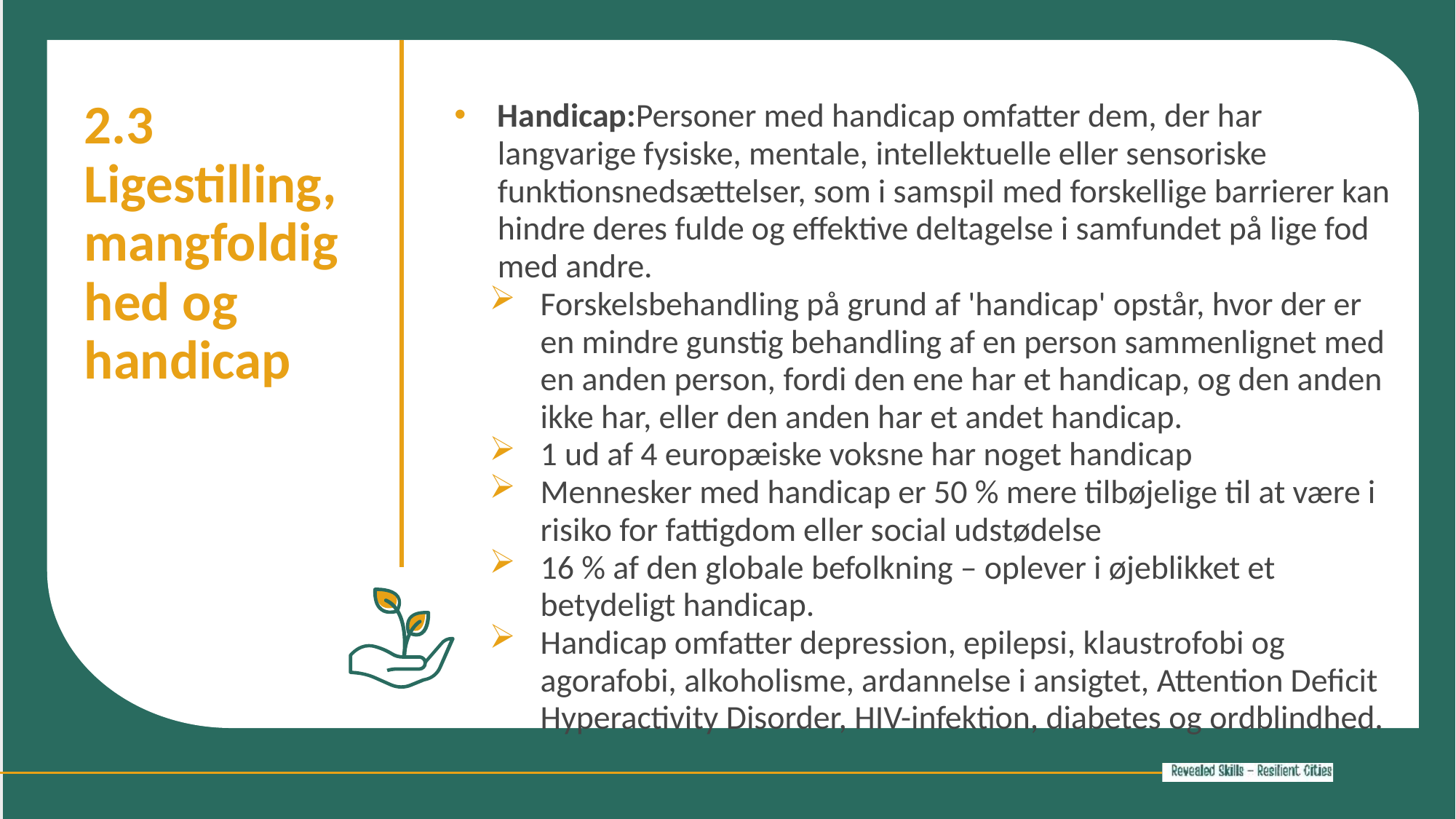

2.3 Ligestilling, mangfoldighed og handicap

Handicap:Personer med handicap omfatter dem, der har langvarige fysiske, mentale, intellektuelle eller sensoriske funktionsnedsættelser, som i samspil med forskellige barrierer kan hindre deres fulde og effektive deltagelse i samfundet på lige fod med andre.
Forskelsbehandling på grund af 'handicap' opstår, hvor der er en mindre gunstig behandling af en person sammenlignet med en anden person, fordi den ene har et handicap, og den anden ikke har, eller den anden har et andet handicap.
1 ud af 4 europæiske voksne har noget handicap
Mennesker med handicap er 50 % mere tilbøjelige til at være i risiko for fattigdom eller social udstødelse
16 % af den globale befolkning – oplever i øjeblikket et betydeligt handicap.
Handicap omfatter depression, epilepsi, klaustrofobi og agorafobi, alkoholisme, ardannelse i ansigtet, Attention Deficit Hyperactivity Disorder, HIV-infektion, diabetes og ordblindhed.